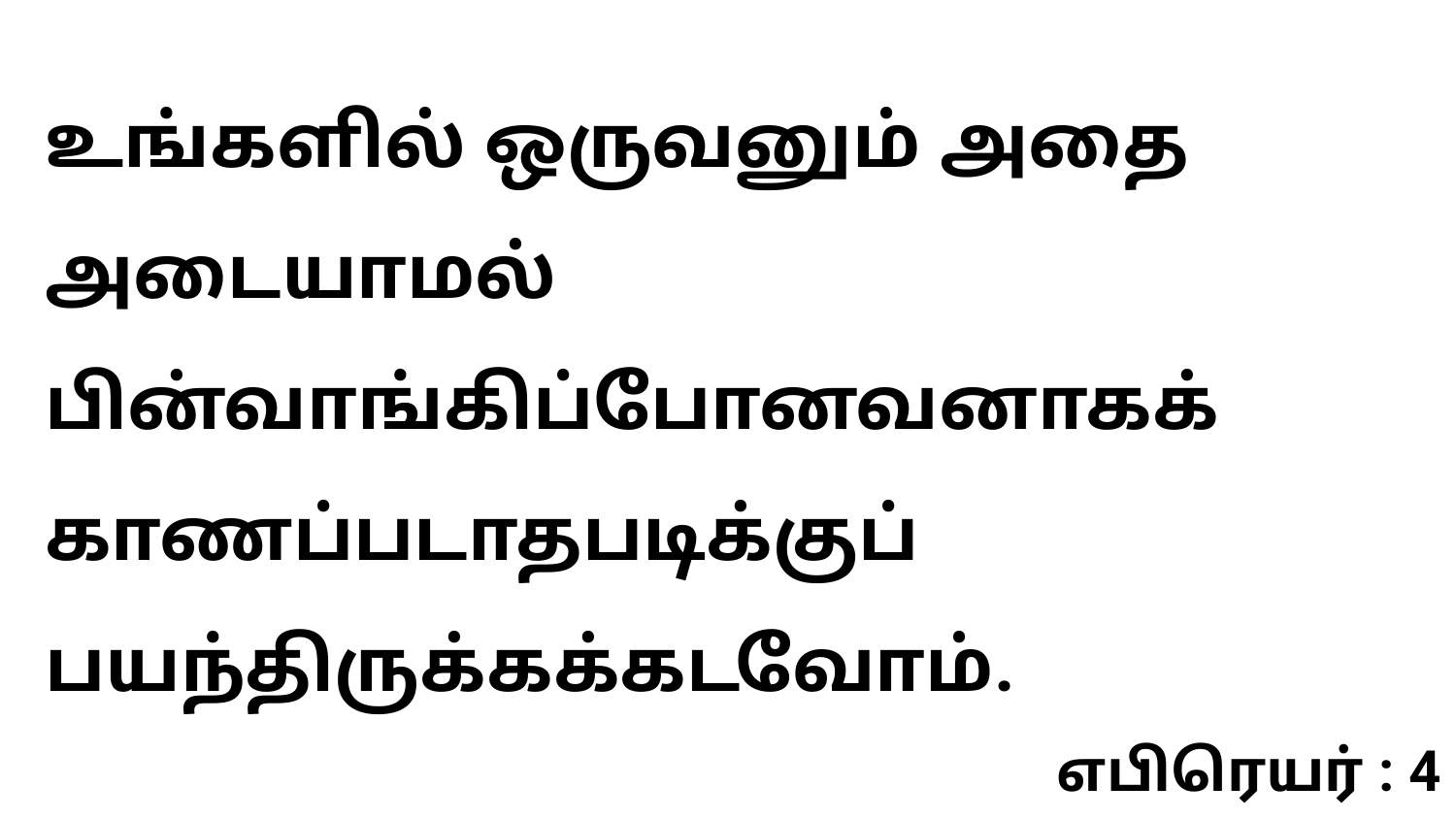

உங்களில் ஒருவனும் அதை அடையாமல் பின்வாங்கிப்போனவனாகக் காணப்படாதபடிக்குப் பயந்திருக்கக்கடவோம்.
எபிரெயர் : 4